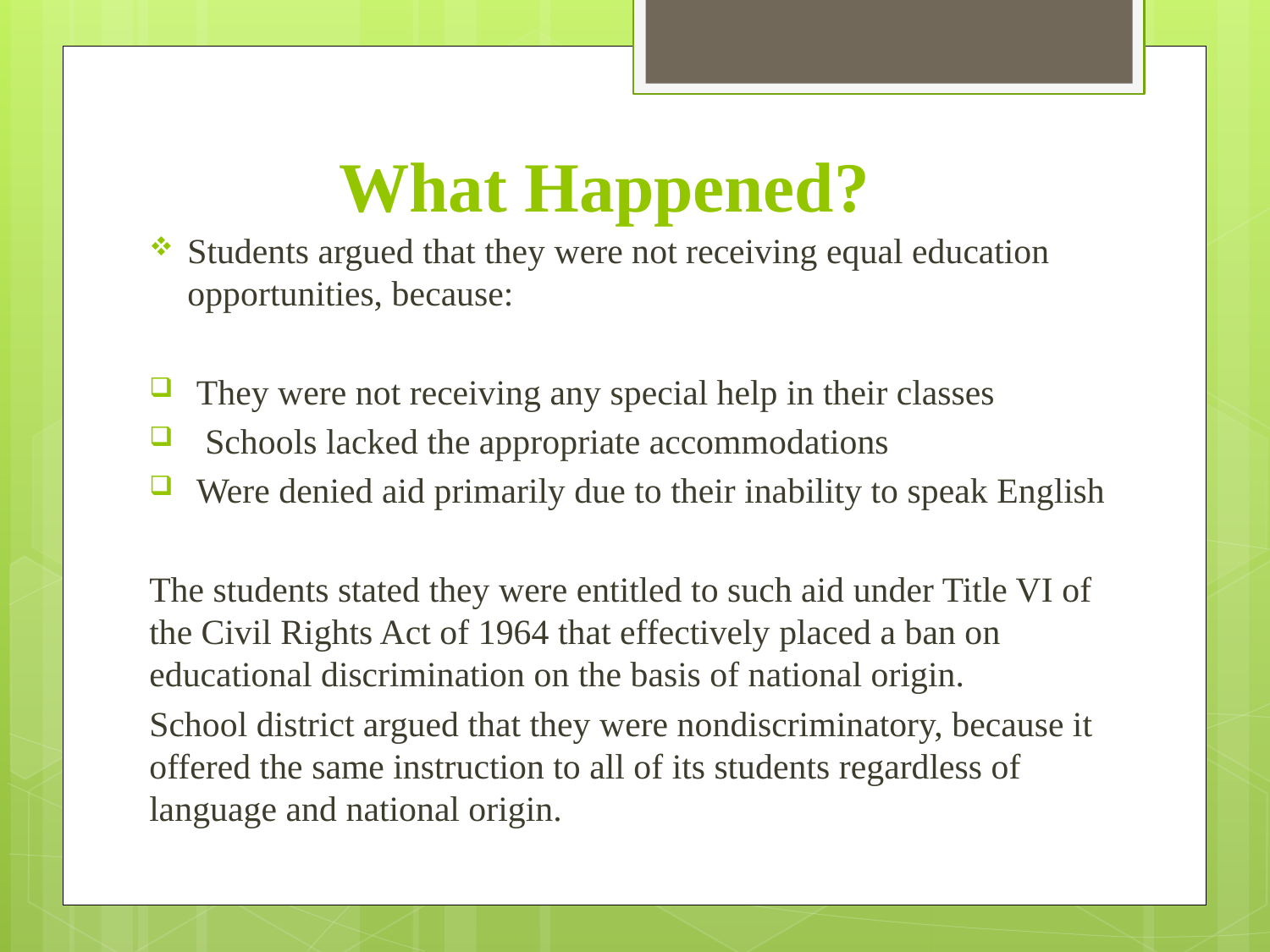

# What Happened?
Students argued that they were not receiving equal education opportunities, because:

 They were not receiving any special help in their classes
  Schools lacked the appropriate accommodations
 Were denied aid primarily due to their inability to speak English

The students stated they were entitled to such aid under Title VI of the Civil Rights Act of 1964 that effectively placed a ban on educational discrimination on the basis of national origin.
School district argued that they were nondiscriminatory, because it offered the same instruction to all of its students regardless of language and national origin.